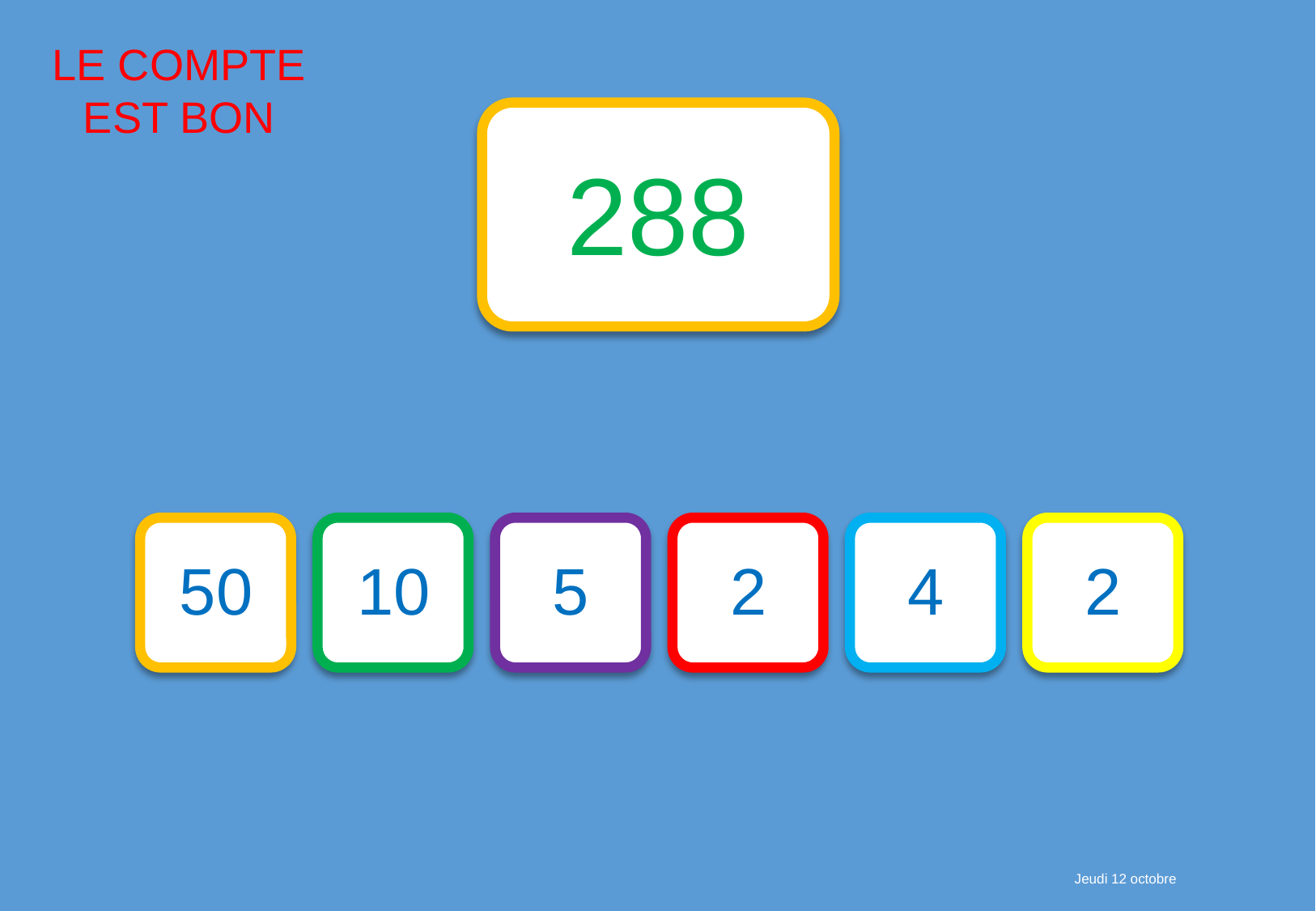

288
50
10
5
2
4
2
Jeudi 12 octobre